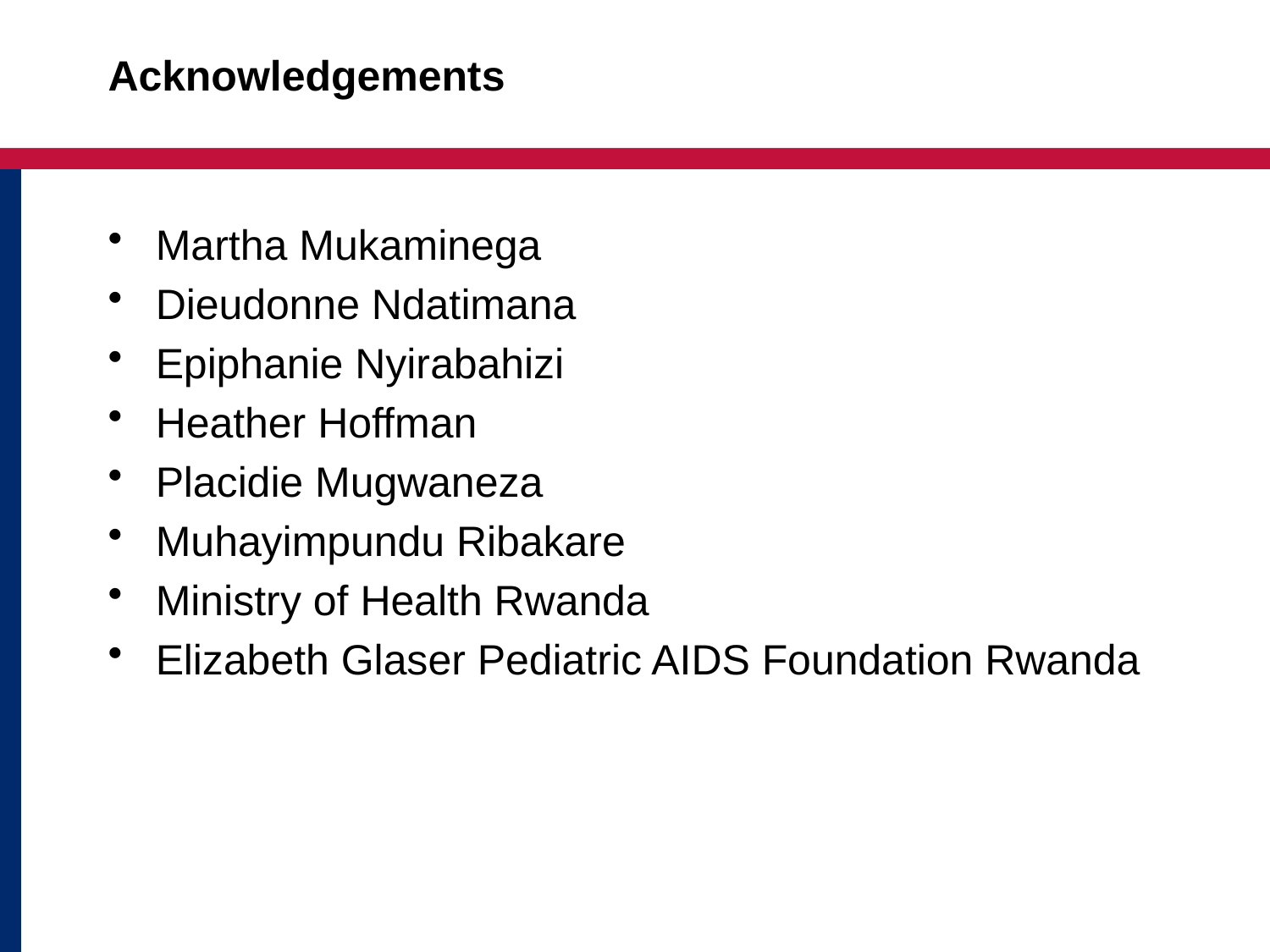

# Acknowledgements
Martha Mukaminega
Dieudonne Ndatimana
Epiphanie Nyirabahizi
Heather Hoffman
Placidie Mugwaneza
Muhayimpundu Ribakare
Ministry of Health Rwanda
Elizabeth Glaser Pediatric AIDS Foundation Rwanda